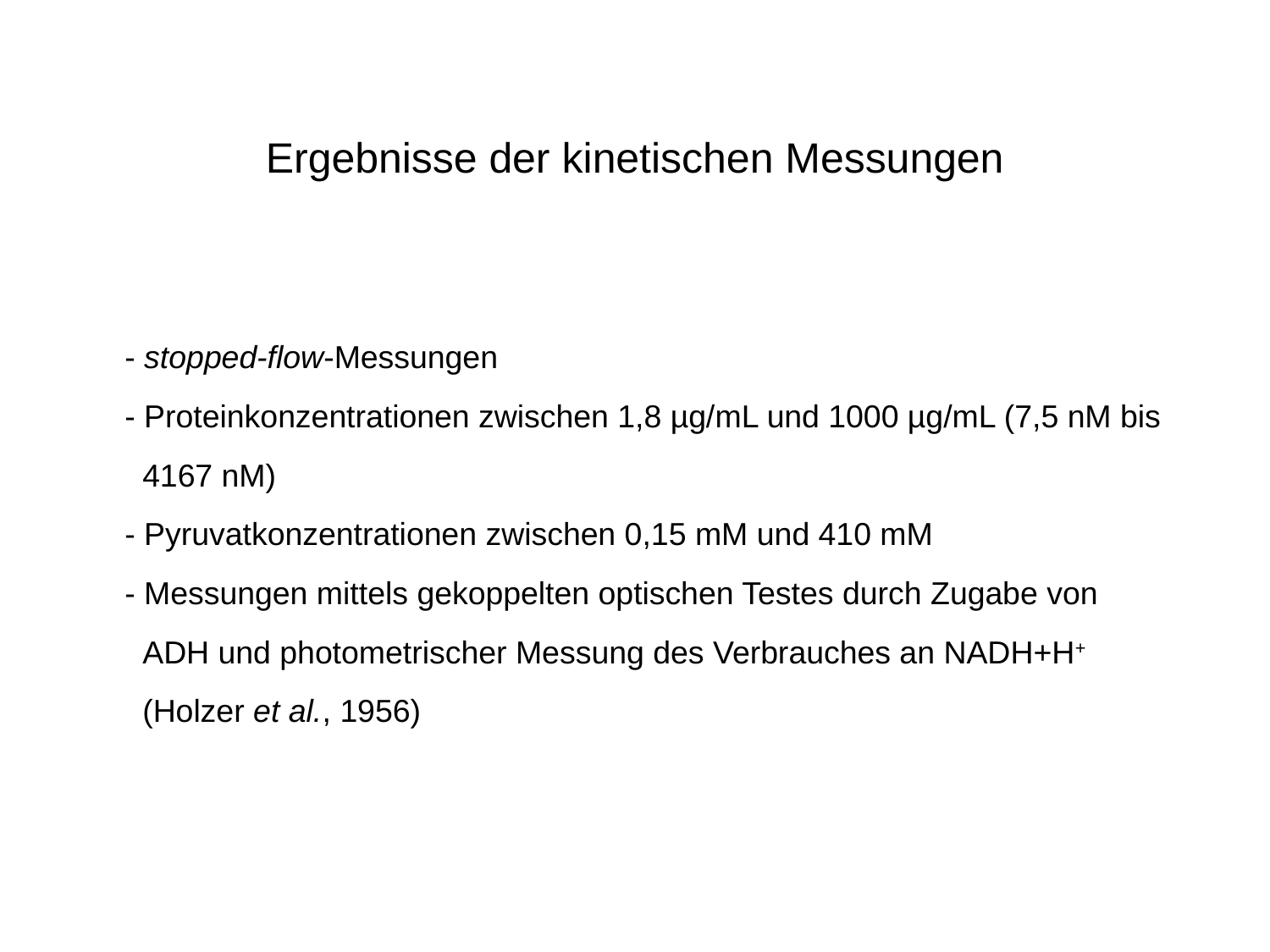

# Ergebnisse der kinetischen Messungen
- stopped-flow-Messungen
- Proteinkonzentrationen zwischen 1,8 µg/mL und 1000 µg/mL (7,5 nM bis
  4167 nM)
- Pyruvatkonzentrationen zwischen 0,15 mM und 410 mM
- Messungen mittels gekoppelten optischen Testes durch Zugabe von
  ADH und photometrischer Messung des Verbrauches an NADH+H+
  (Holzer et al., 1956)